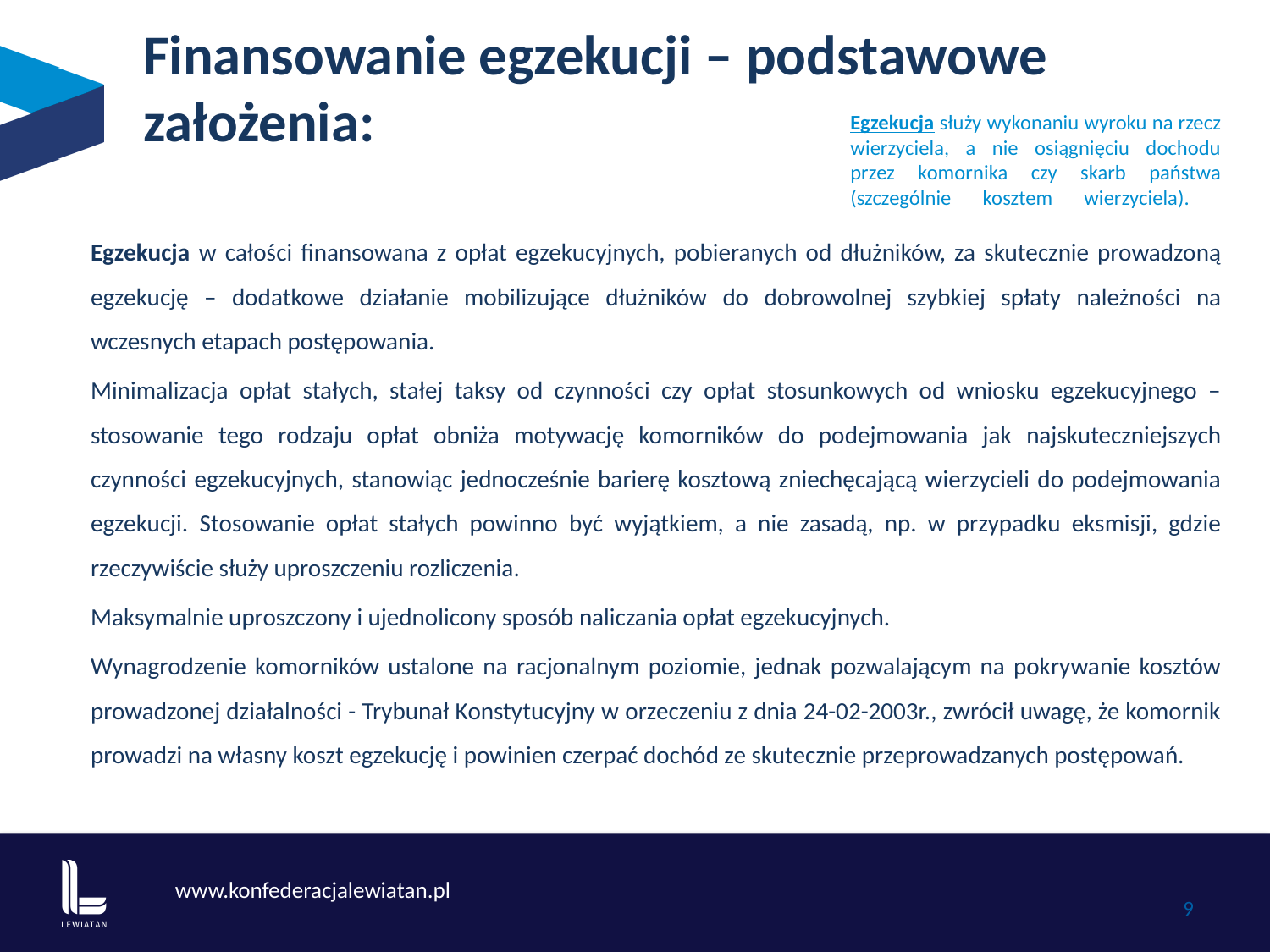

Finansowanie egzekucji – podstawowe założenia:

Egzekucja służy wykonaniu wyroku na rzecz wierzyciela, a nie osiągnięciu dochodu przez komornika czy skarb państwa (szczególnie kosztem wierzyciela).
Egzekucja w całości finansowana z opłat egzekucyjnych, pobieranych od dłużników, za skutecznie prowadzoną egzekucję – dodatkowe działanie mobilizujące dłużników do dobrowolnej szybkiej spłaty należności na wczesnych etapach postępowania.
Minimalizacja opłat stałych, stałej taksy od czynności czy opłat stosunkowych od wniosku egzekucyjnego – stosowanie tego rodzaju opłat obniża motywację komorników do podejmowania jak najskuteczniejszych czynności egzekucyjnych, stanowiąc jednocześnie barierę kosztową zniechęcającą wierzycieli do podejmowania egzekucji. Stosowanie opłat stałych powinno być wyjątkiem, a nie zasadą, np. w przypadku eksmisji, gdzie rzeczywiście służy uproszczeniu rozliczenia.
Maksymalnie uproszczony i ujednolicony sposób naliczania opłat egzekucyjnych.
Wynagrodzenie komorników ustalone na racjonalnym poziomie, jednak pozwalającym na pokrywanie kosztów prowadzonej działalności - Trybunał Konstytucyjny w orzeczeniu z dnia 24-02-2003r., zwrócił uwagę, że komornik prowadzi na własny koszt egzekucję i powinien czerpać dochód ze skutecznie przeprowadzanych postępowań.

9